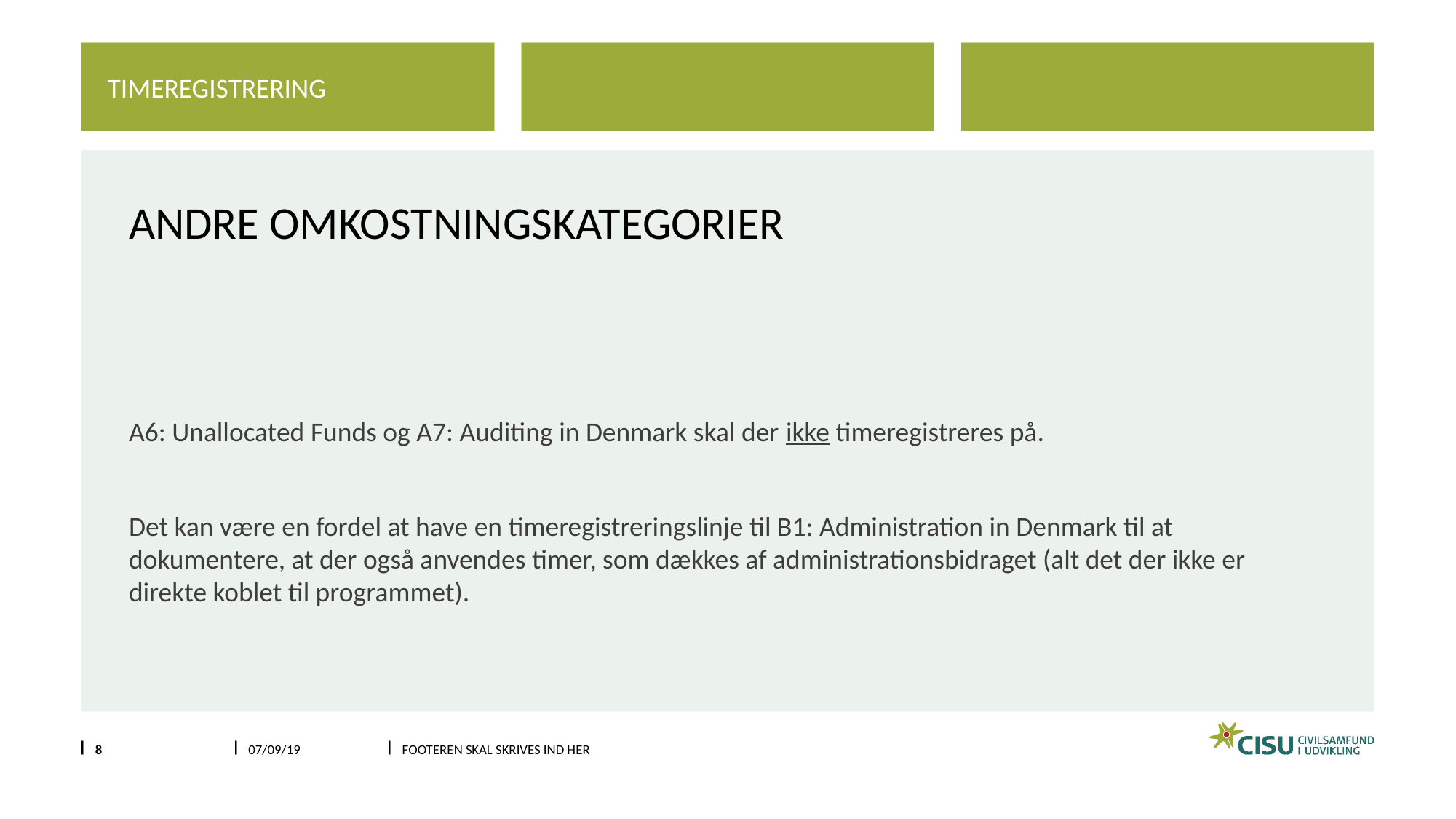

timeregistrering
# Andre omkostningskategorier

A6: Unallocated Funds og A7: Auditing in Denmark skal der ikke timeregistreres på.

Det kan være en fordel at have en timeregistreringslinje til B1: Administration in Denmark til at dokumentere, at der også anvendes timer, som dækkes af administrationsbidraget (alt det der ikke er direkte koblet til programmet).
8
07/09/19
Footeren skal skrives ind her